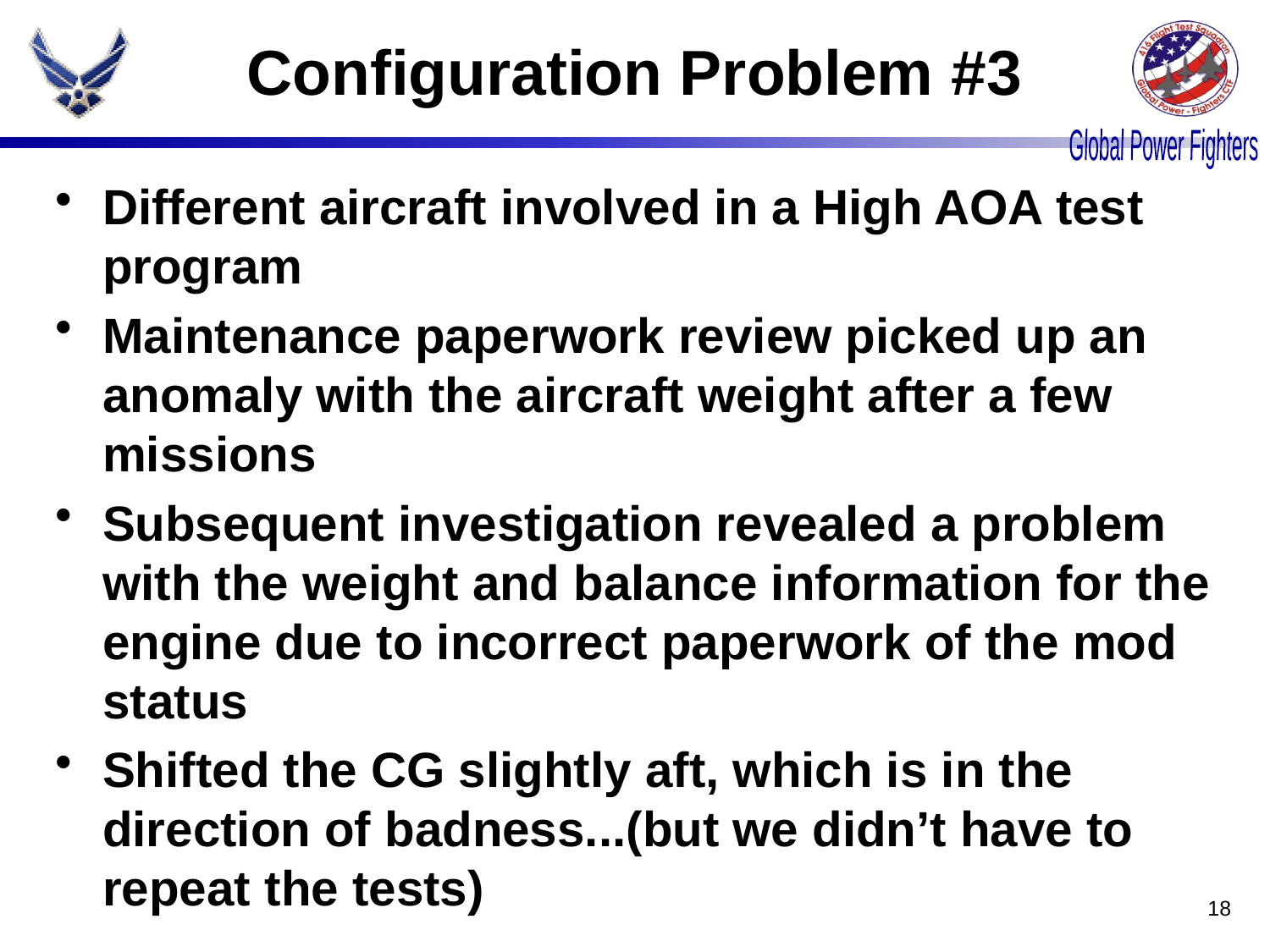

# Configuration Problem #3
Different aircraft involved in a High AOA test program
Maintenance paperwork review picked up an anomaly with the aircraft weight after a few missions
Subsequent investigation revealed a problem with the weight and balance information for the engine due to incorrect paperwork of the mod status
Shifted the CG slightly aft, which is in the direction of badness...(but we didn’t have to repeat the tests)
18